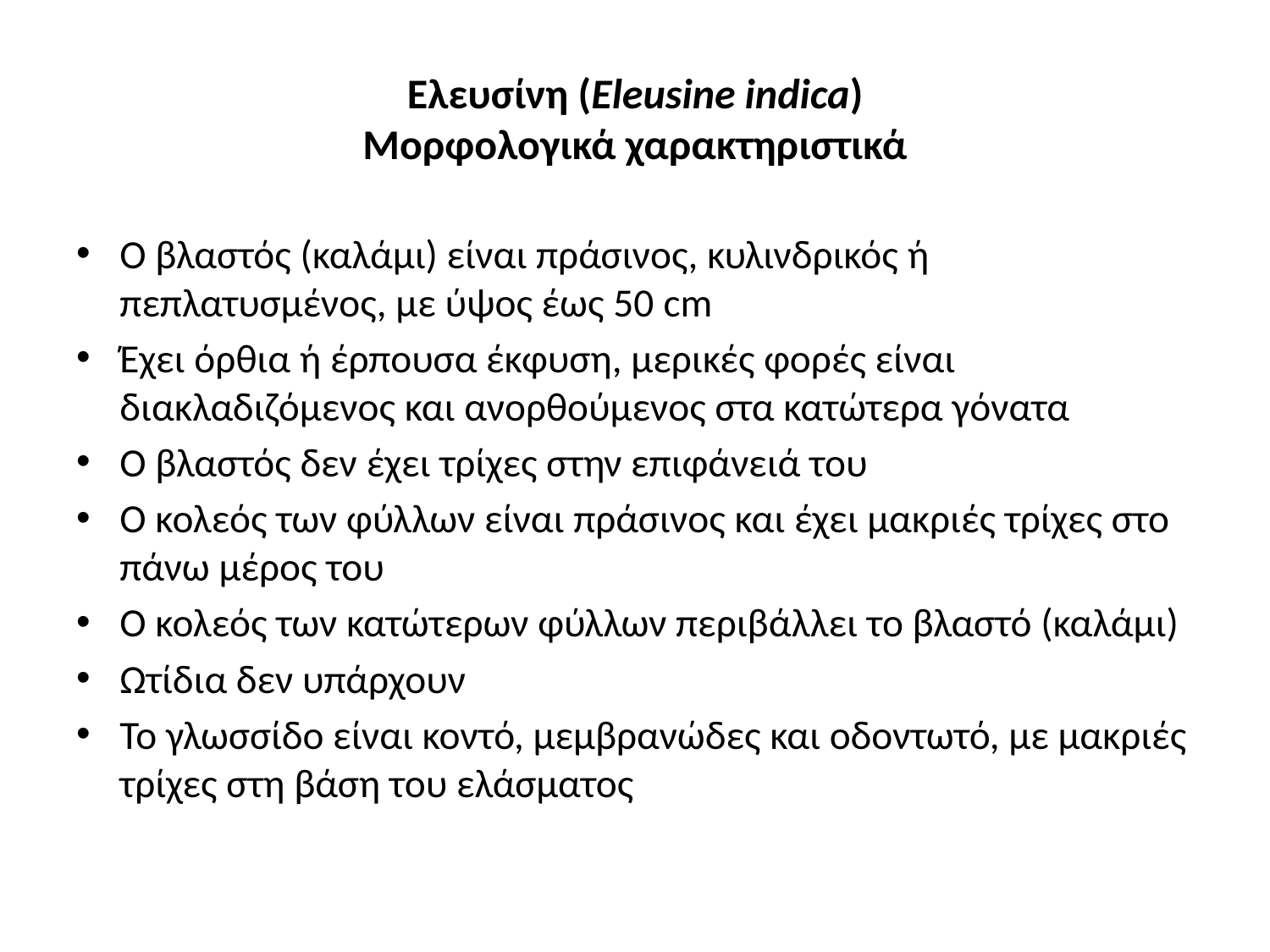

# Ελευσίνη (Eleusine indica) Μορφολογικά χαρακτηριστικά
Ο βλαστός (καλάμι) είναι πράσινος, κυλινδρικός ή πεπλατυσμένος, με ύψος έως 50 cm
Έχει όρθια ή έρπουσα έκφυση, μερικές φορές είναι διακλαδιζόμενος και ανορθούμενος στα κατώτερα γόνατα
Ο βλαστός δεν έχει τρίχες στην επιφάνειά του
Ο κολεός των φύλλων είναι πράσινος και έχει μακριές τρίχες στο πάνω μέρος του
Ο κολεός των κατώτερων φύλλων περιβάλλει το βλαστό (καλάμι)
Ωτίδια δεν υπάρχουν
Το γλωσσίδο είναι κοντό, μεμβρανώδες και οδοντωτό, με μακριές τρίχες στη βάση του ελάσματος